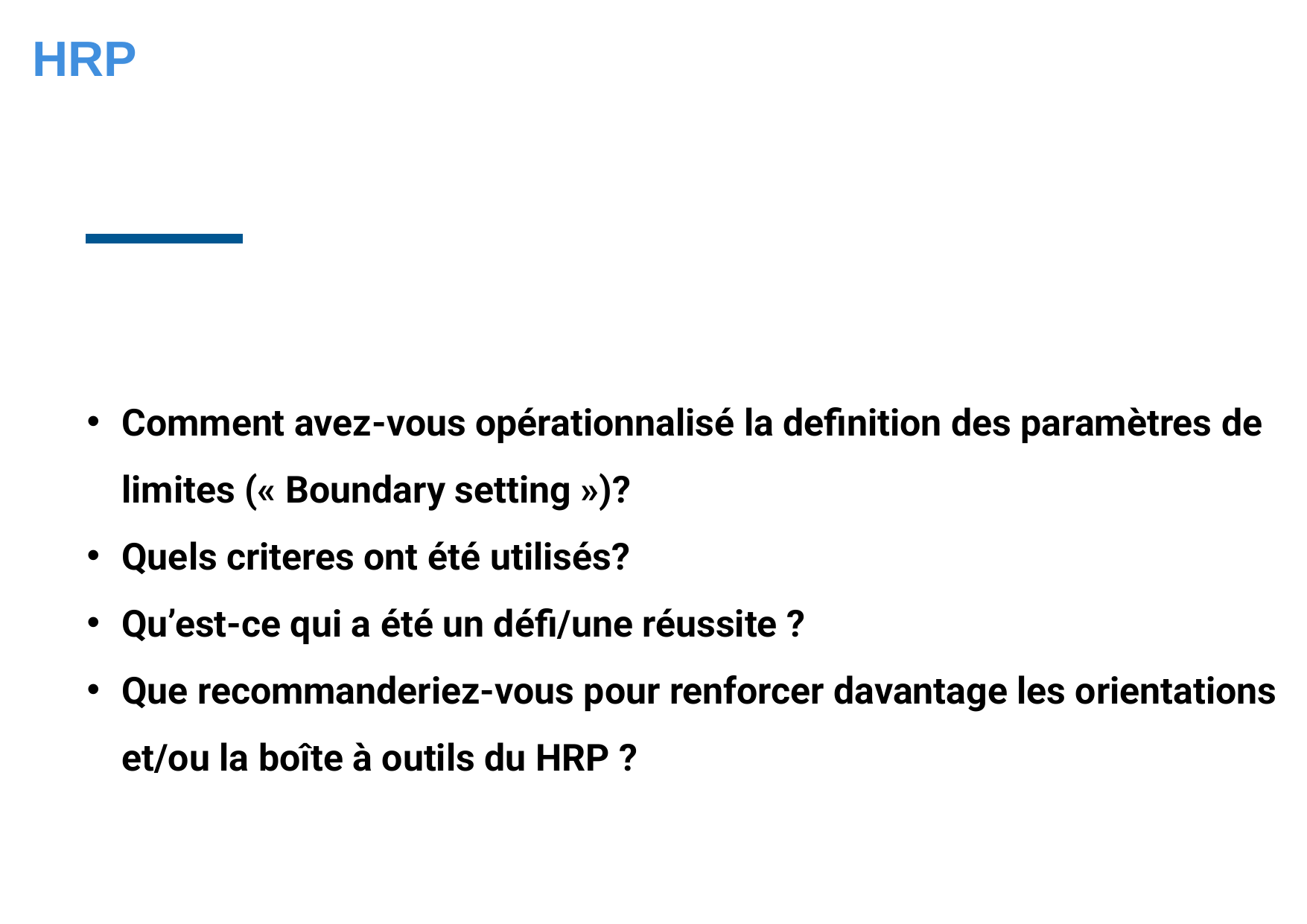

HRP

Comment avez-vous opérationnalisé la definition des paramètres de limites (« Boundary setting »)?
Quels criteres ont été utilisés?
Qu’est-ce qui a été un défi/une réussite ?
Que recommanderiez-vous pour renforcer davantage les orientations et/ou la boîte à outils du HRP ?